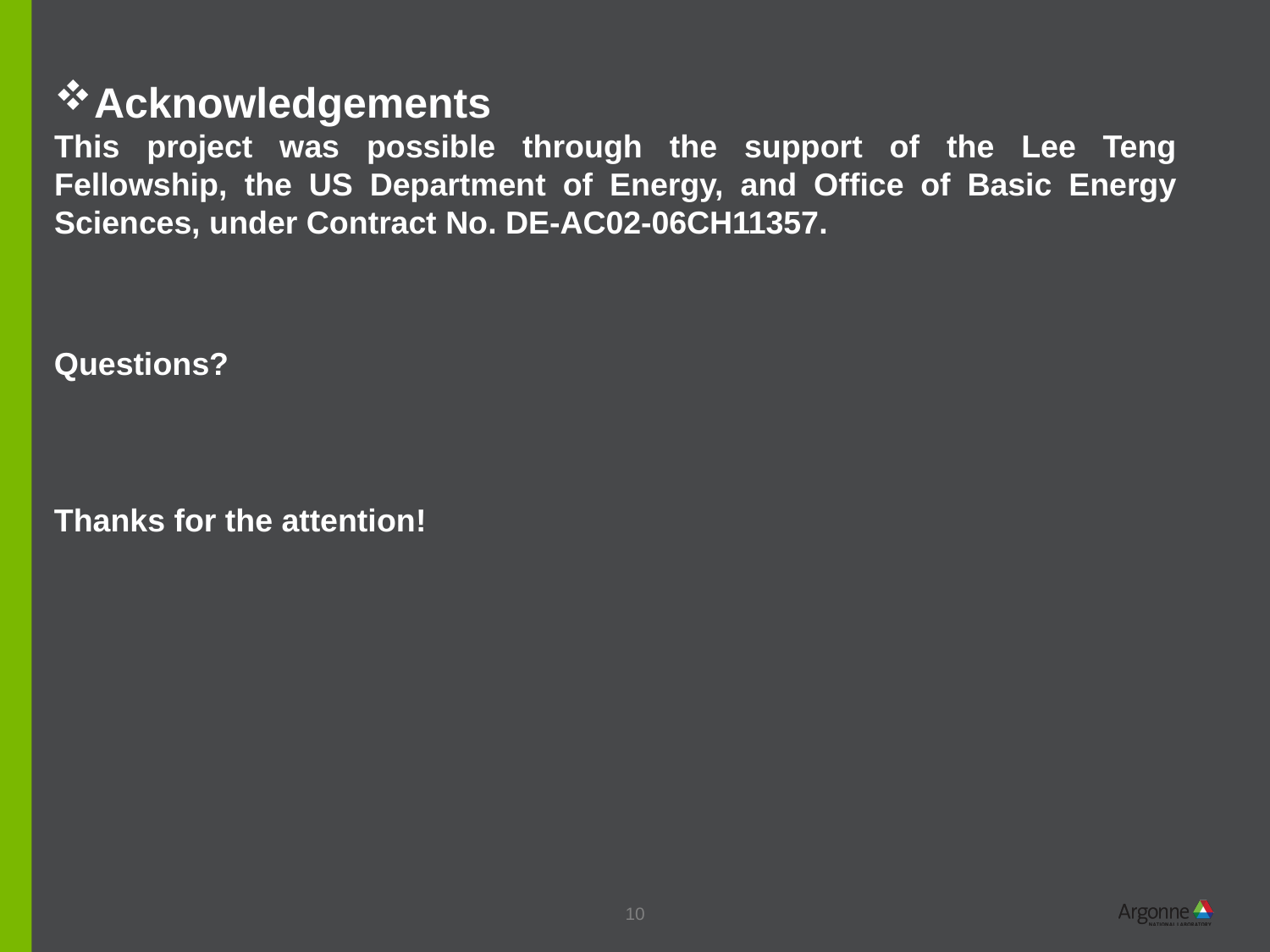

Acknowledgements
This project was possible through the support of the Lee Teng Fellowship, the US Department of Energy, and Office of Basic Energy Sciences, under Contract No. DE-AC02-06CH11357.

Questions?
Thanks for the attention!

10